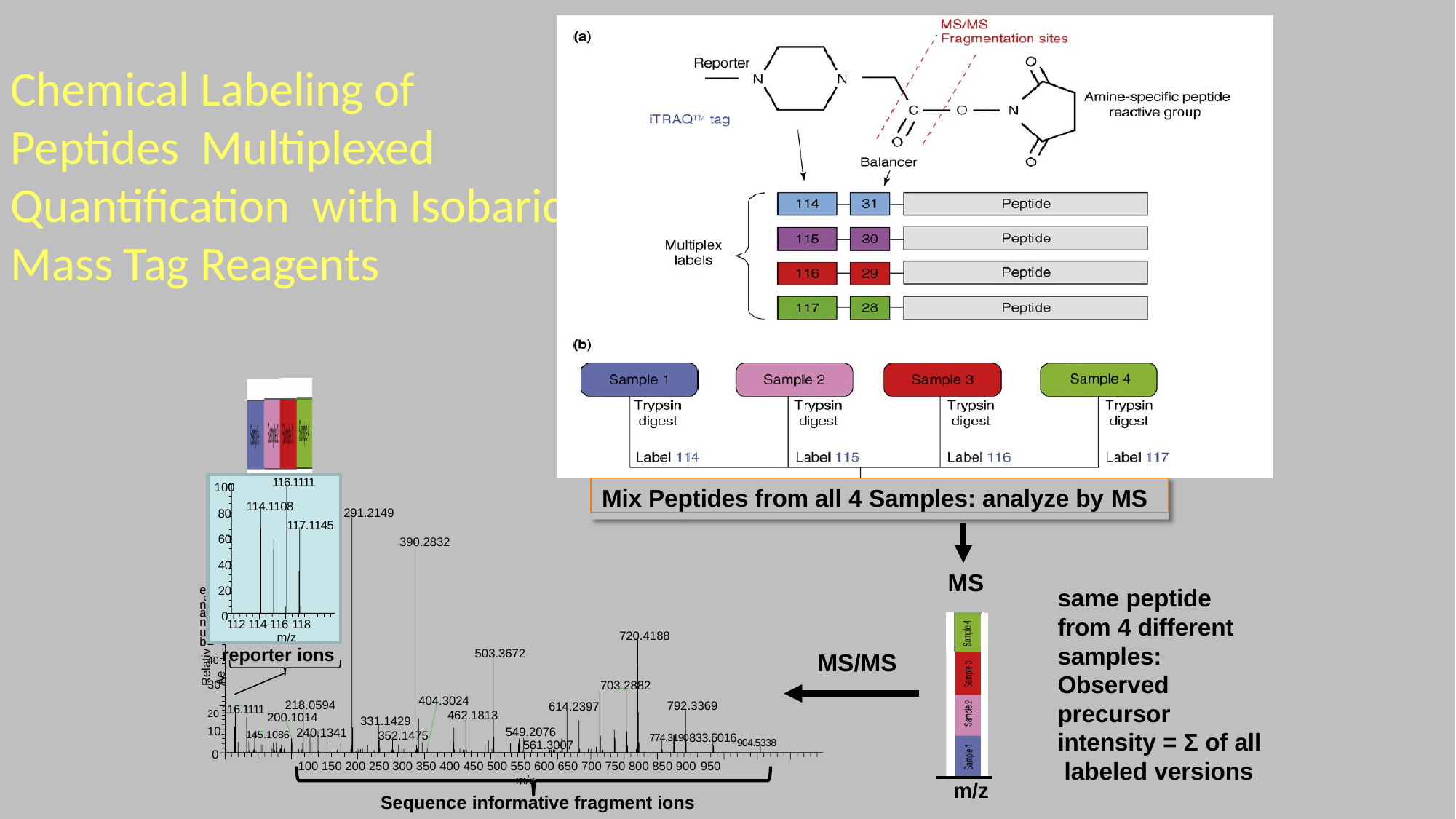

# Chemical Labeling of Peptides  Multiplexed Quantification  with Isobaric Mass Tag Reagents

116.1111
114.1108
117.1145

Mix Peptides from all 4 Samples: analyze by MS
100
80

291.2149

60
40
20
390.2832

90
80
e70  n
d60
a
n
u  b50

MS

same peptide  from 4 different  samples:  Observed  precursor  intensity = Σ of all  labeled versions

c

0

112 114 116 118
m/z
720.4188
RelativAe
40 reporter ions

503.3672

MS/MS

30
703.2882

404.3024
462.1813

20 116.1111
218.0594
792.3369
774.3190833.5016904.5338

614.2397

200.1014

331.1429

145.1086 240.1341

10
549.2076
561.3007

352.1475

0

100 150 200 250 300 350 400 450 500 550 600 650 700 750 800 850 900 950
m/z

m/z

Sequence informative fragment ions